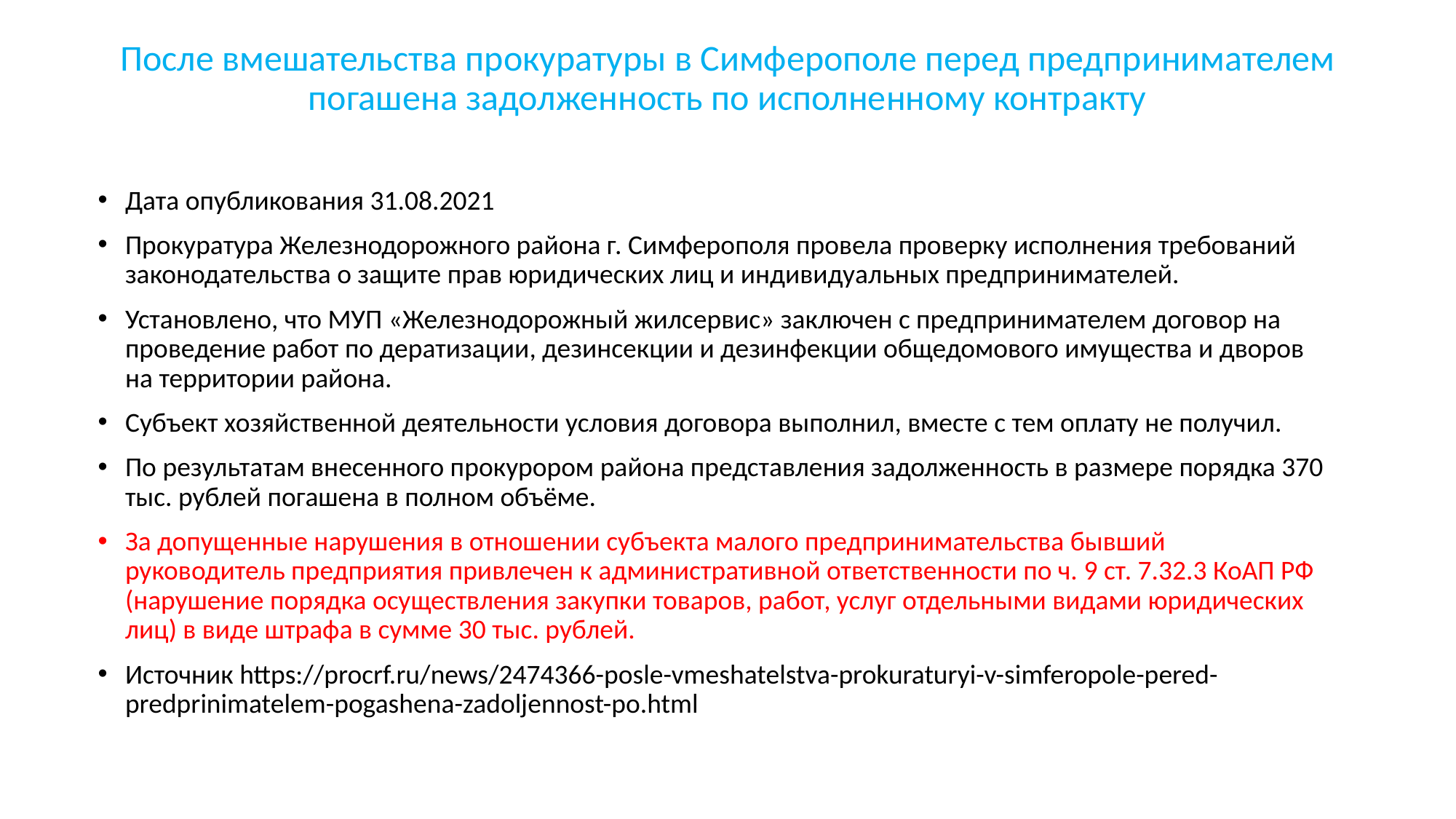

# После вмешательства прокуратуры в Симферополе перед предпринимателем погашена задолженность по исполненному контракту
Дата опубликования 31.08.2021
Прокуратура Железнодорожного района г. Симферополя провела проверку исполнения требований законодательства о защите прав юридических лиц и индивидуальных предпринимателей.
Установлено, что МУП «Железнодорожный жилсервис» заключен с предпринимателем договор на проведение работ по дератизации, дезинсекции и дезинфекции общедомового имущества и дворов на территории района.
Субъект хозяйственной деятельности условия договора выполнил, вместе с тем оплату не получил.
По результатам внесенного прокурором района представления задолженность в размере порядка 370 тыс. рублей погашена в полном объёме.
За допущенные нарушения в отношении субъекта малого предпринимательства бывший руководитель предприятия привлечен к административной ответственности по ч. 9 ст. 7.32.3 КоАП РФ (нарушение порядка осуществления закупки товаров, работ, услуг отдельными видами юридических лиц) в виде штрафа в сумме 30 тыс. рублей.
Источник https://procrf.ru/news/2474366-posle-vmeshatelstva-prokuraturyi-v-simferopole-pered-predprinimatelem-pogashena-zadoljennost-po.html